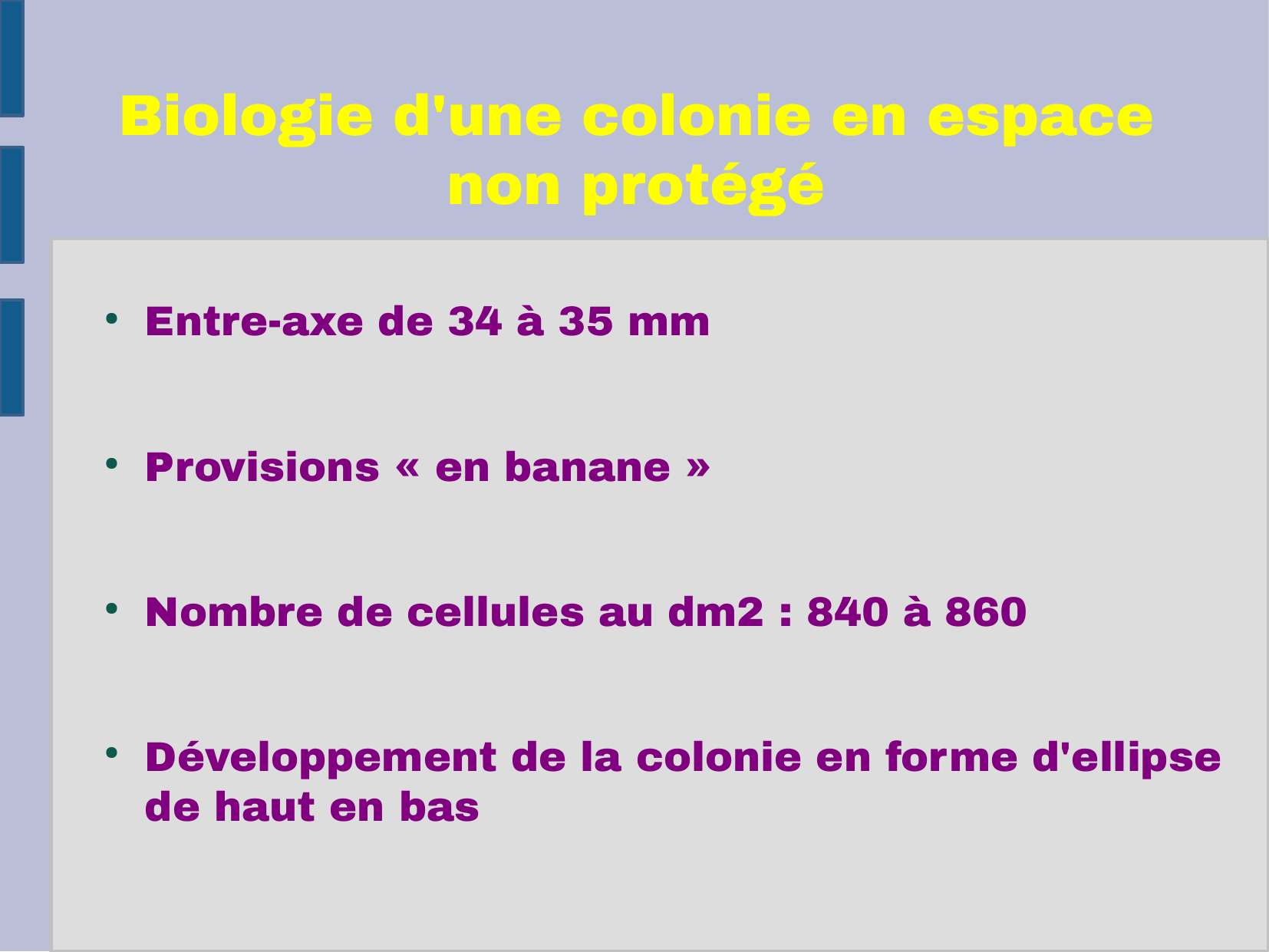

Biologie d'une colonie en espace non protégé
Entre-axe de 34 à 35 mm

Provisions « en banane »

Nombre de cellules au dm2 : 840 à 860

Développement de la colonie en forme d'ellipse de haut en bas